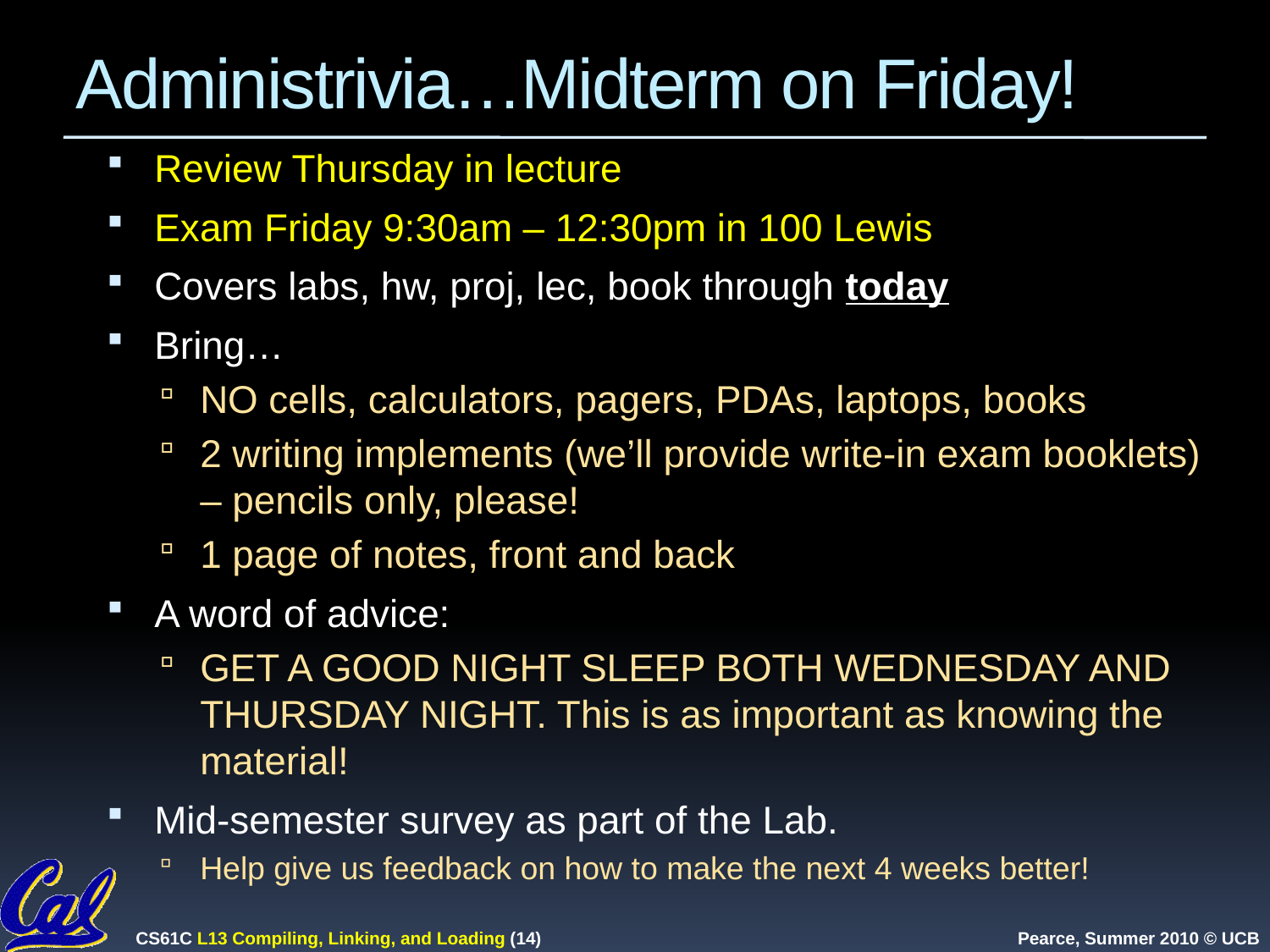

# Administrivia…Midterm on Friday!
Review Thursday in lecture
Exam Friday 9:30am – 12:30pm in 100 Lewis
Covers labs, hw, proj, lec, book through today
Bring…
NO cells, calculators, pagers, PDAs, laptops, books
2 writing implements (we’ll provide write-in exam booklets) – pencils only, please!
1 page of notes, front and back
A word of advice:
GET A GOOD NIGHT SLEEP BOTH WEDNESDAY AND THURSDAY NIGHT. This is as important as knowing the material!
Mid-semester survey as part of the Lab.
Help give us feedback on how to make the next 4 weeks better!